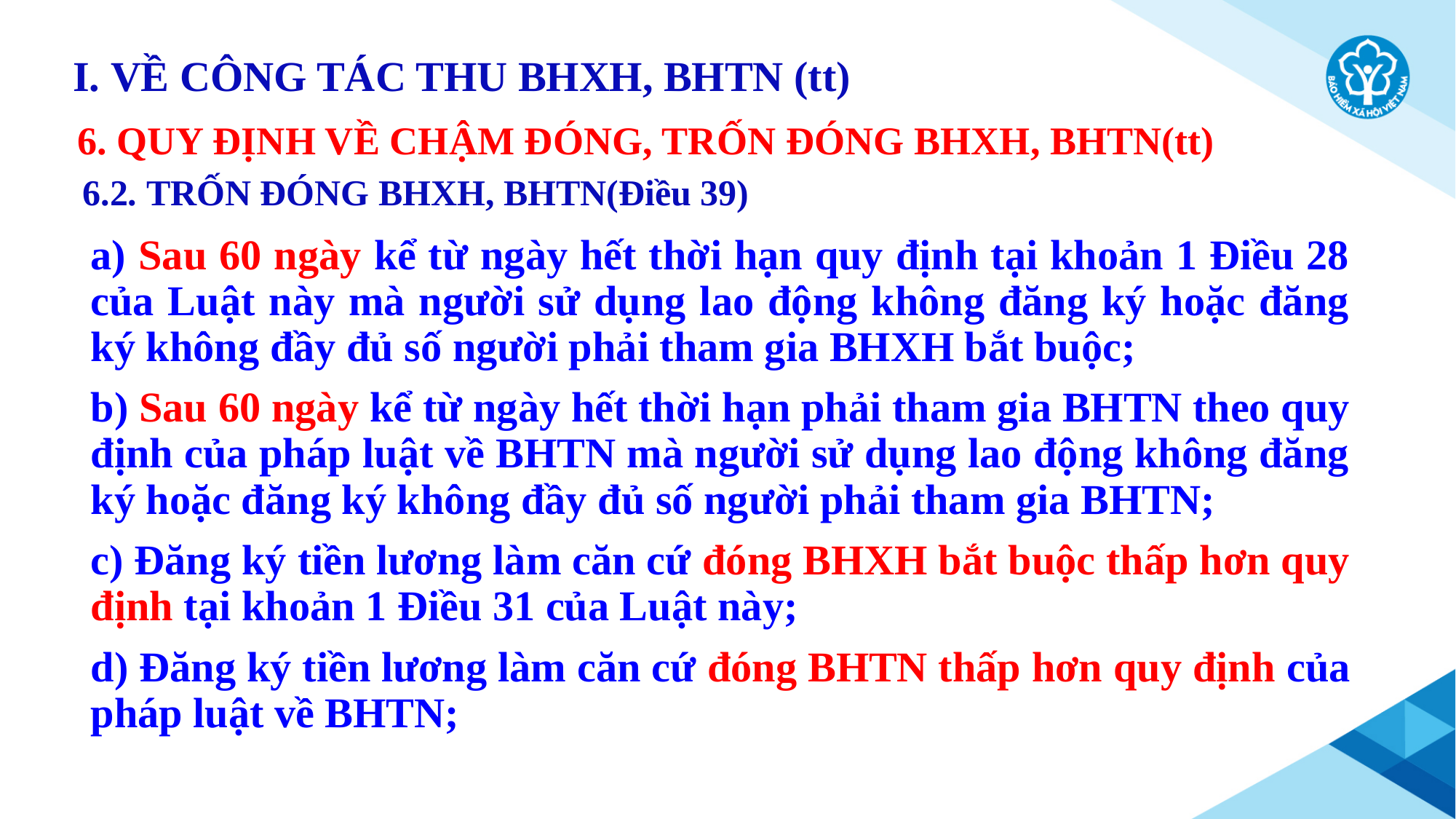

I. VỀ CÔNG TÁC THU BHXH, BHTN (tt)
6. QUY ĐỊNH VỀ CHẬM ĐÓNG, TRỐN ĐÓNG BHXH, BHTN(tt)
# 6.2. TRỐN ĐÓNG BHXH, BHTN(Điều 39)
a) Sau 60 ngày kể từ ngày hết thời hạn quy định tại khoản 1 Điều 28 của Luật này mà người sử dụng lao động không đăng ký hoặc đăng ký không đầy đủ số người phải tham gia BHXH bắt buộc;
b) Sau 60 ngày kể từ ngày hết thời hạn phải tham gia BHTN theo quy định của pháp luật về BHTN mà người sử dụng lao động không đăng ký hoặc đăng ký không đầy đủ số người phải tham gia BHTN;
c) Đăng ký tiền lương làm căn cứ đóng BHXH bắt buộc thấp hơn quy định tại khoản 1 Điều 31 của Luật này;
d) Đăng ký tiền lương làm căn cứ đóng BHTN thấp hơn quy định của pháp luật về BHTN;